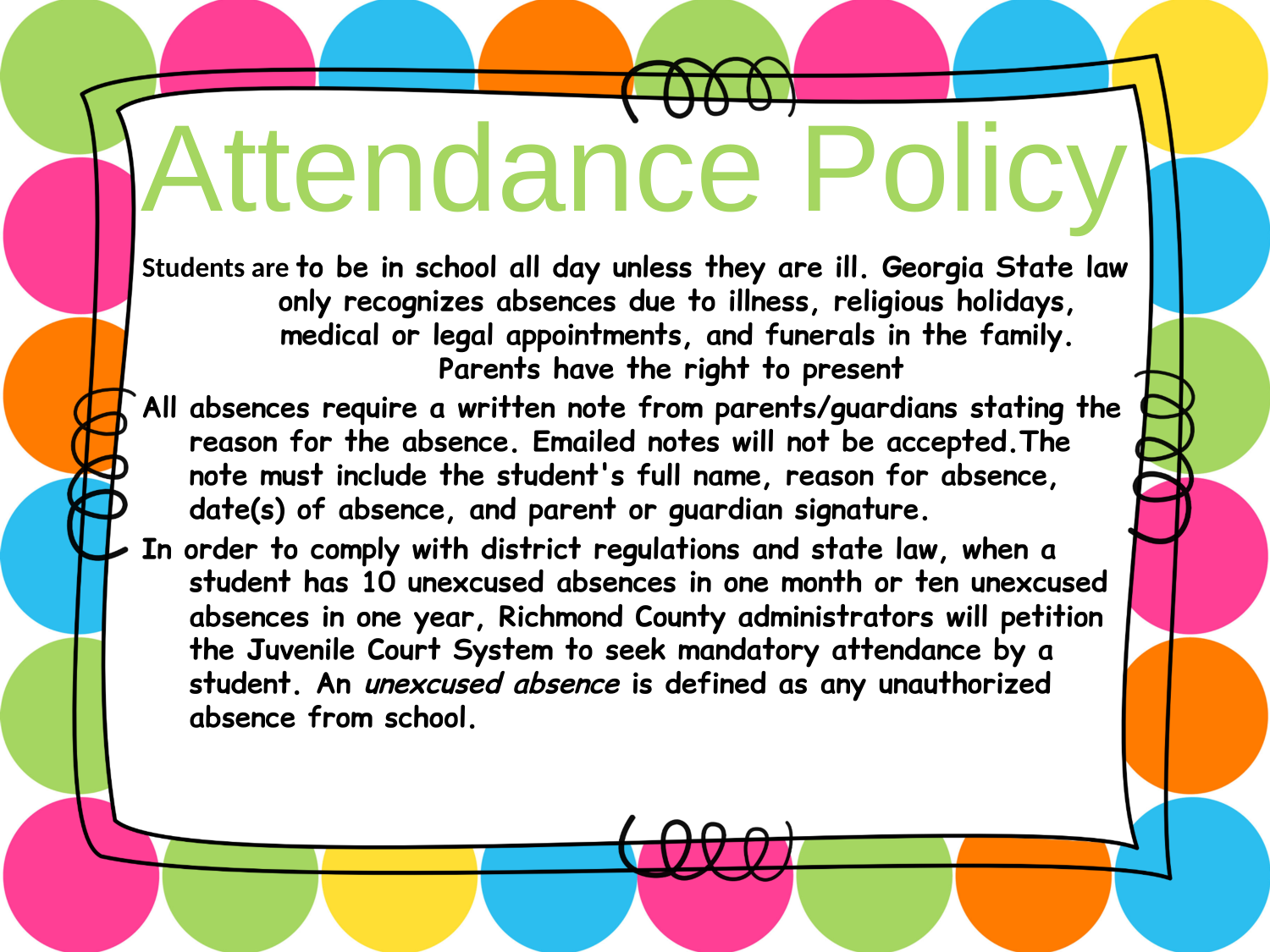

Attendance Policy
Students are to be in school all day unless they are ill. Georgia State law only recognizes absences due to illness, religious holidays, medical or legal appointments, and funerals in the family. Parents have the right to present
All absences require a written note from parents/guardians stating the reason for the absence. Emailed notes will not be accepted.The note must include the student's full name, reason for absence, date(s) of absence, and parent or guardian signature.
In order to comply with district regulations and state law, when a student has 10 unexcused absences in one month or ten unexcused absences in one year, Richmond County administrators will petition the Juvenile Court System to seek mandatory attendance by a student. An unexcused absence is defined as any unauthorized absence from school.